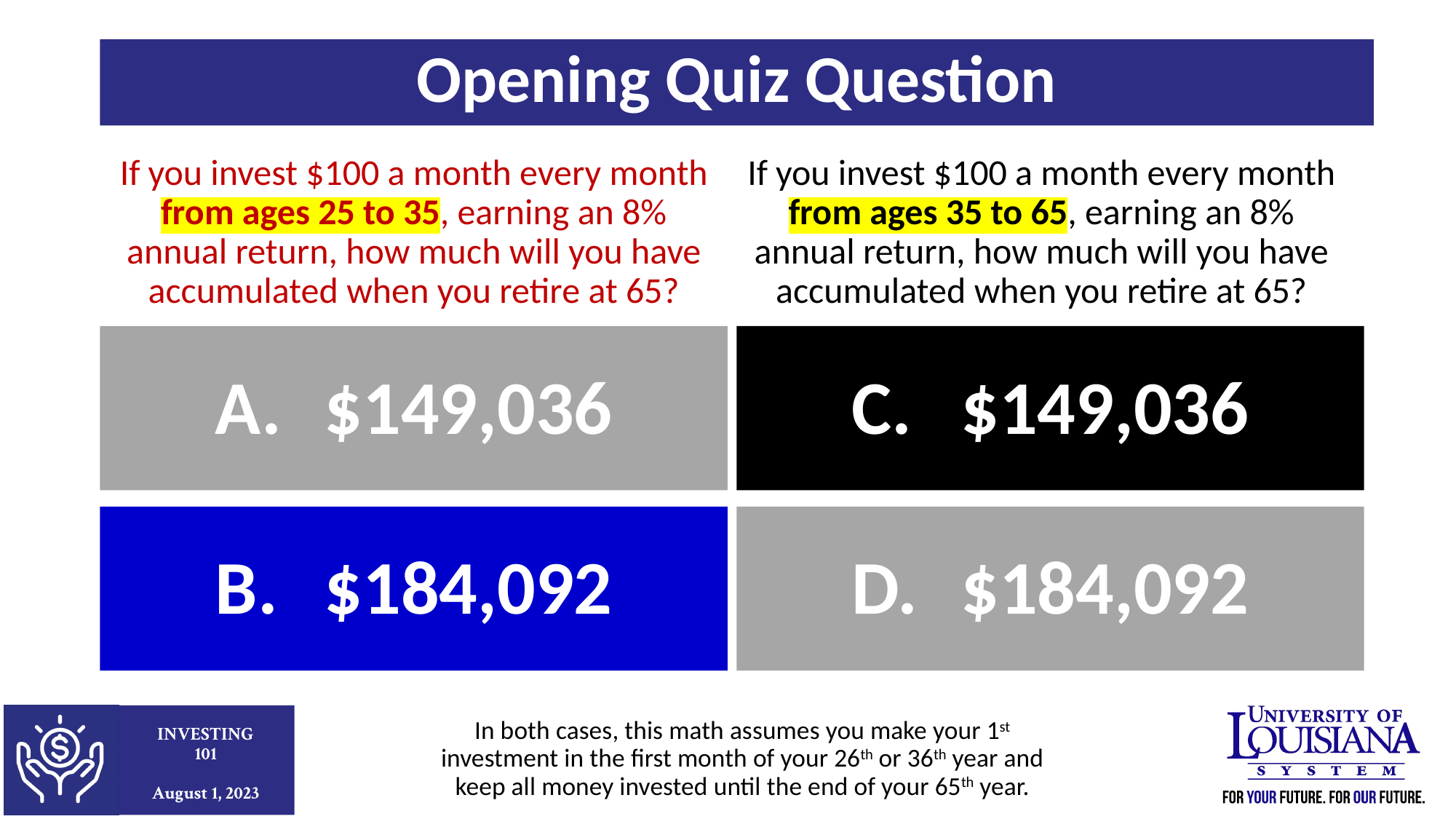

Opening Quiz Question
If you invest $100 a month every month from ages 35 to 65, earning an 8% annual return, how much will you have accumulated when you retire at 65?
If you invest $100 a month every month from ages 25 to 35, earning an 8% annual return, how much will you have accumulated when you retire at 65?

A.	$149,036

C.	$149,036

B.	$184,092

D.	$184,092
In both cases, this math assumes you make your 1st investment in the first month of your 26th or 36th year and keep all money invested until the end of your 65th year.